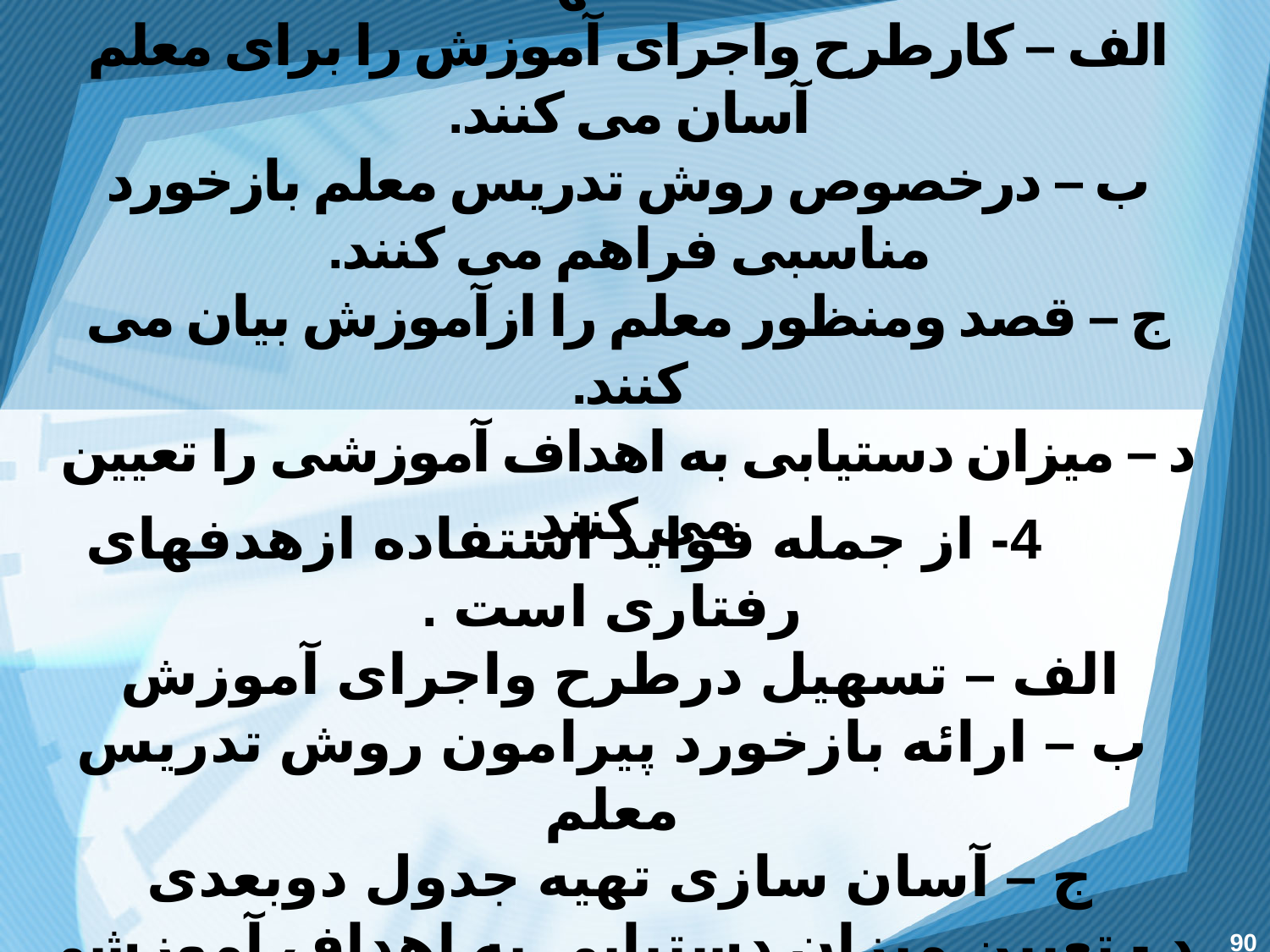

# 4- هدفها : الف – کارطرح واجرای آموزش را برای معلم آسان می کنند. ب – درخصوص روش تدریس معلم بازخورد مناسبی فراهم می کنند. ج – قصد ومنظور معلم را ازآموزش بیان می کنند. د – میزان دستیابی به اهداف آموزشی را تعیین می کنند.
اس4- از جمله فواید استفاده ازهدفهای رفتاری است .
الف – تسهیل درطرح واجرای آموزش
ب – ارائه بازخورد پیرامون روش تدریس معلم
ج – آسان سازی تهیه جدول دوبعدی
د - تعیین میزان دستیابی به اهداف آموزشی
90